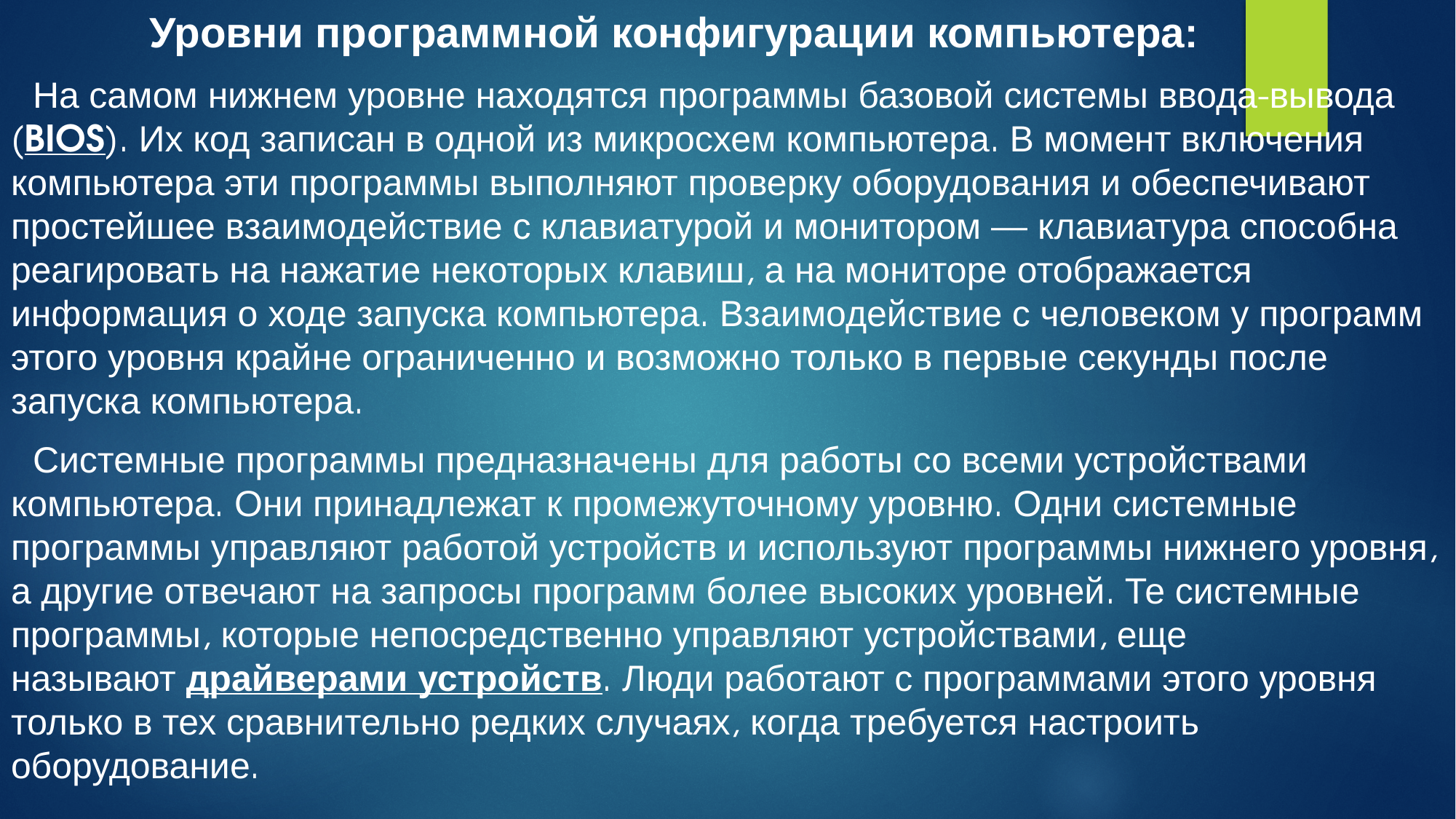

Уровни программной конфигурации компьютера:
На самом нижнем уровне находятся программы базовой системы ввода-вывода (BIOS). Их код записан в одной из микросхем компьютера. В момент включения компьютера эти программы выполняют проверку оборудования и обеспечивают простейшее взаимодействие с клавиатурой и монитором — клавиатура способна реагировать на нажатие некоторых клавиш, а на мониторе отображается информация о ходе запуска компьютера. Взаимодействие с человеком у программ этого уровня крайне ограниченно и возможно только в первые секунды после запуска компьютера.
Системные программы предназначены для работы со всеми устройствами компьютера. Они принадлежат к промежуточному уровню. Одни системные программы управляют работой устройств и используют программы нижнего уровня, а другие отвечают на запросы программ более высоких уровней. Те системные программы, которые непосредственно управляют устройствами, еще называют драйверами устройств. Люди работают с программами этого уровня только в тех сравнительно редких случаях, когда требуется настроить оборудование.